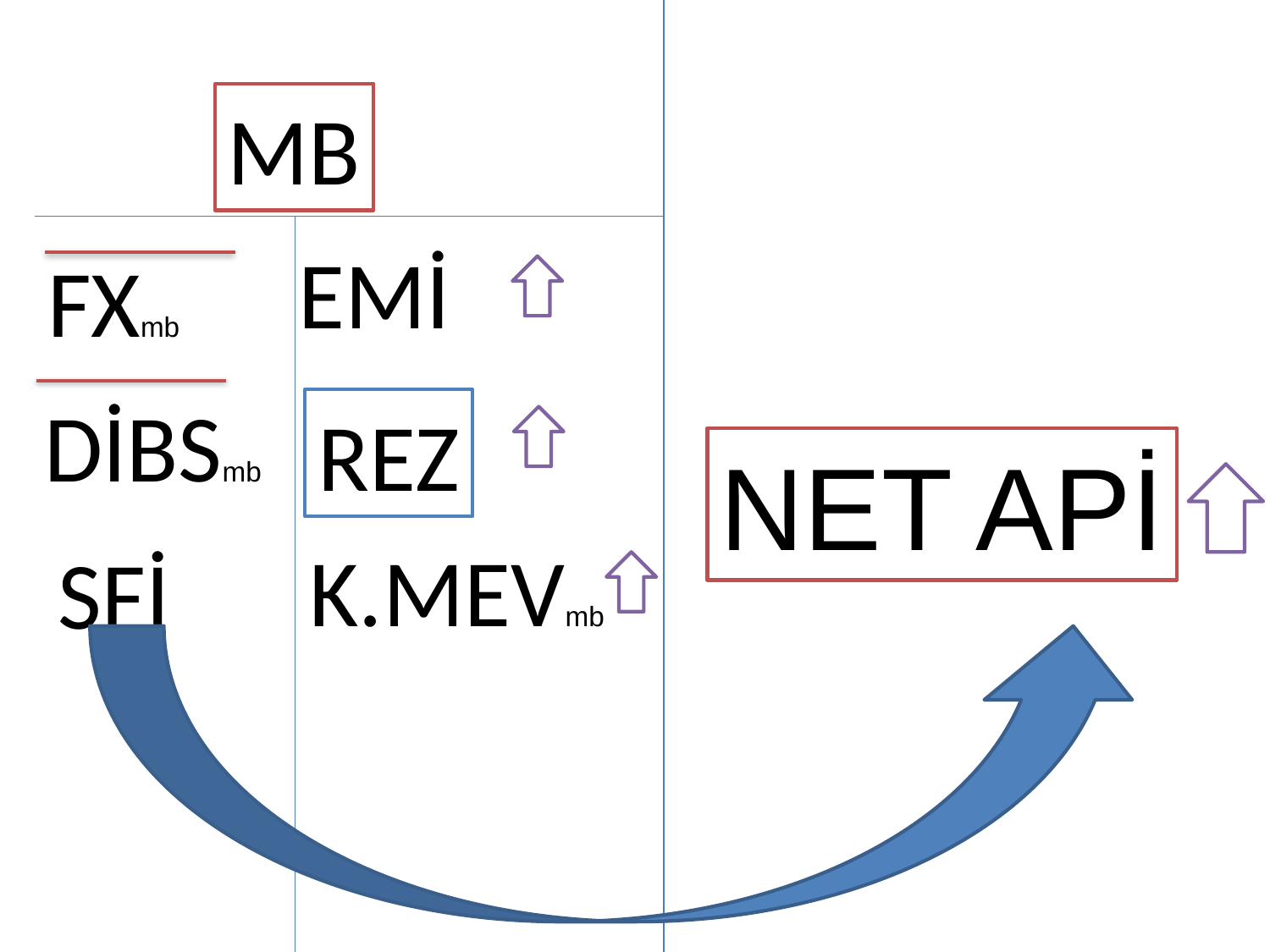

MB
EMİ
FXmb

DİBSmb
REZ

NET APİ

K.MEVmb
SFİ